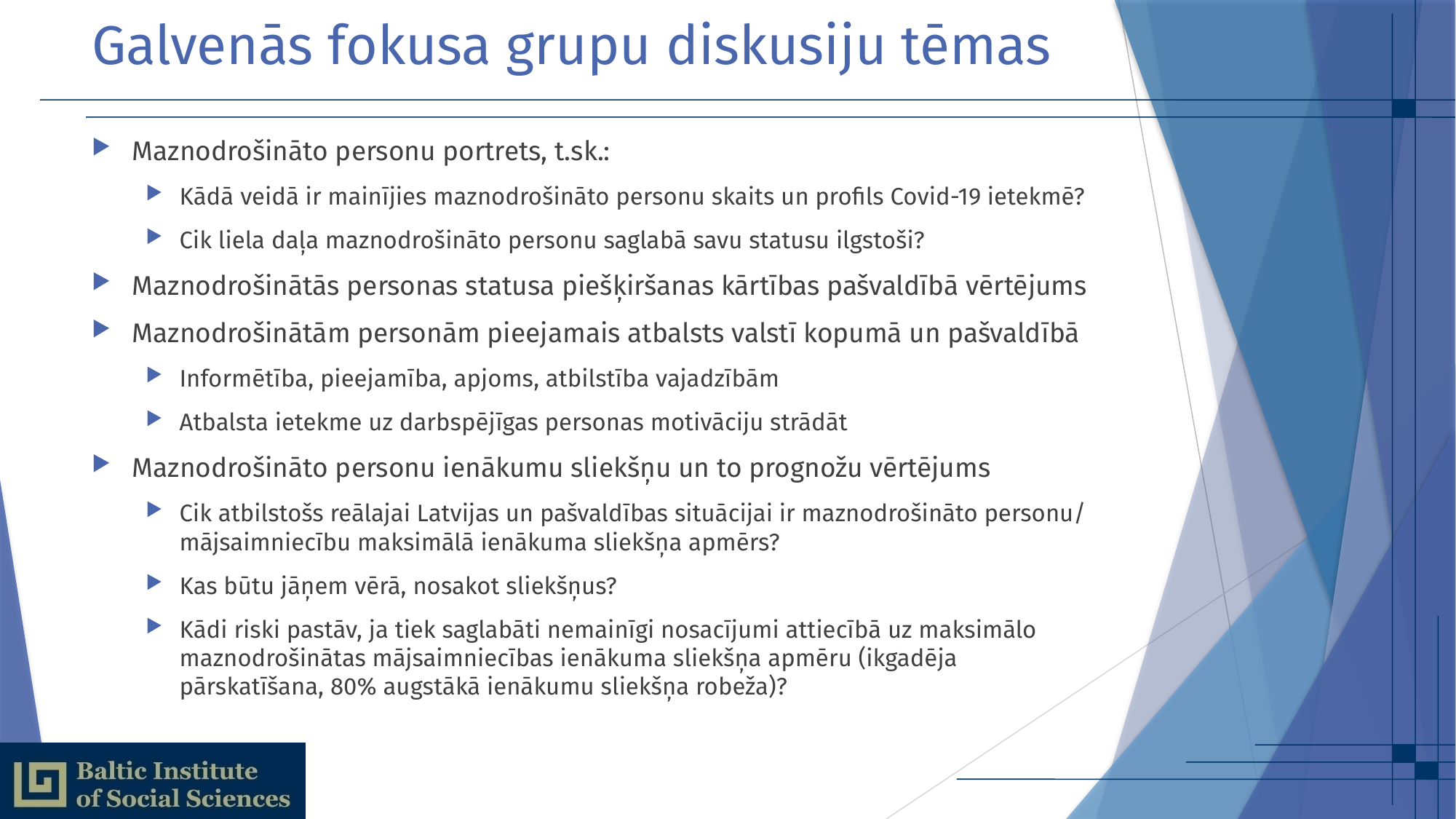

# Galvenās fokusa grupu diskusiju tēmas
Maznodrošināto personu portrets, t.sk.:
Kādā veidā ir mainījies maznodrošināto personu skaits un profils Covid-19 ietekmē?
Cik liela daļa maznodrošināto personu saglabā savu statusu ilgstoši?
Maznodrošinātās personas statusa piešķiršanas kārtības pašvaldībā vērtējums
Maznodrošinātām personām pieejamais atbalsts valstī kopumā un pašvaldībā
Informētība, pieejamība, apjoms, atbilstība vajadzībām
Atbalsta ietekme uz darbspējīgas personas motivāciju strādāt
Maznodrošināto personu ienākumu sliekšņu un to prognožu vērtējums
Cik atbilstošs reālajai Latvijas un pašvaldības situācijai ir maznodrošināto personu/ mājsaimniecību maksimālā ienākuma sliekšņa apmērs?
Kas būtu jāņem vērā, nosakot sliekšņus?
Kādi riski pastāv, ja tiek saglabāti nemainīgi nosacījumi attiecībā uz maksimālo maznodrošinātas mājsaimniecības ienākuma sliekšņa apmēru (ikgadēja pārskatīšana, 80% augstākā ienākumu sliekšņa robeža)?